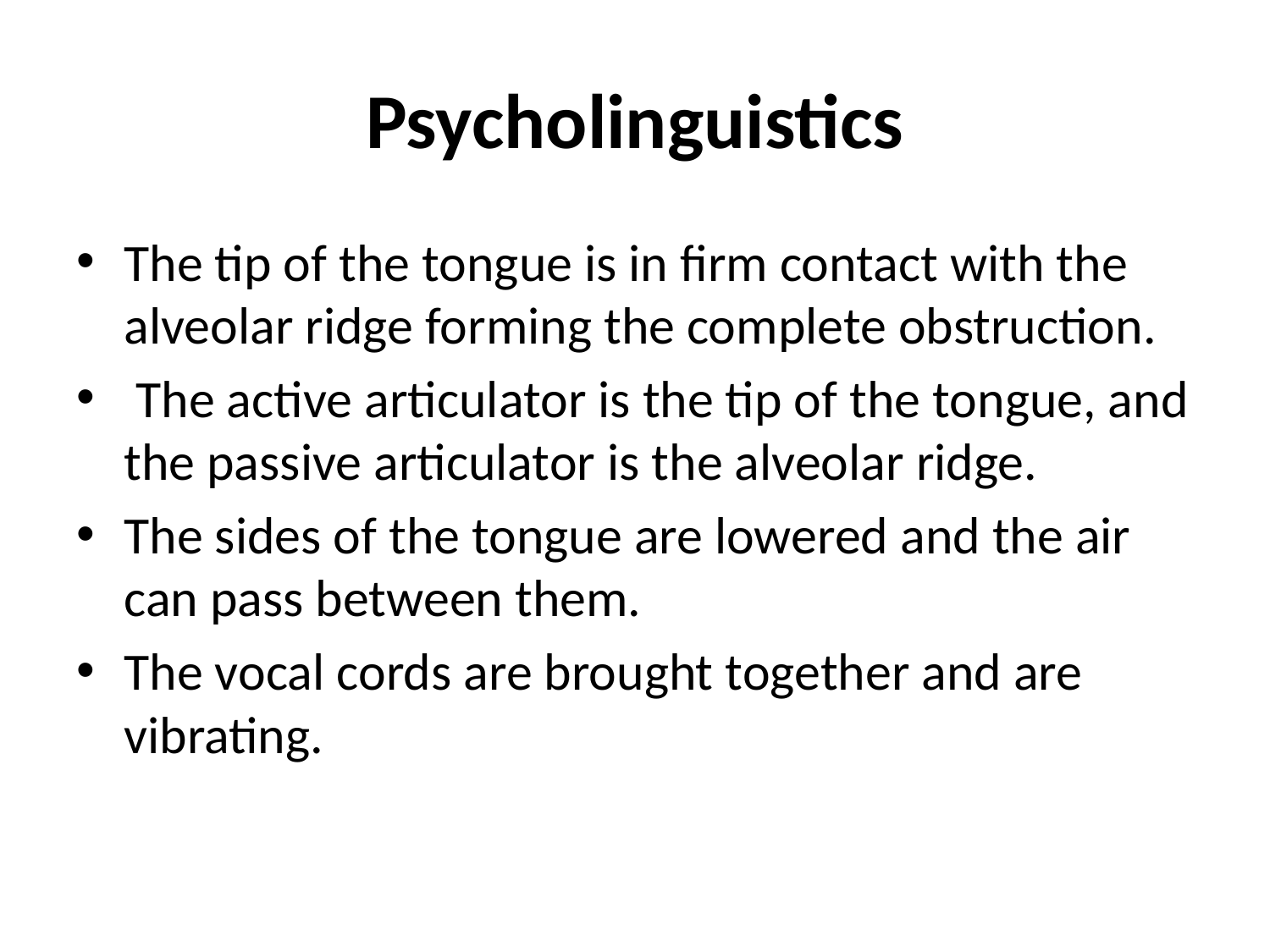

# Psycholinguistics
The tip of the tongue is in firm contact with the alveolar ridge forming the complete obstruction.
 The active articulator is the tip of the tongue, and the passive articulator is the alveolar ridge.
The sides of the tongue are lowered and the air can pass between them.
The vocal cords are brought together and are vibrating.